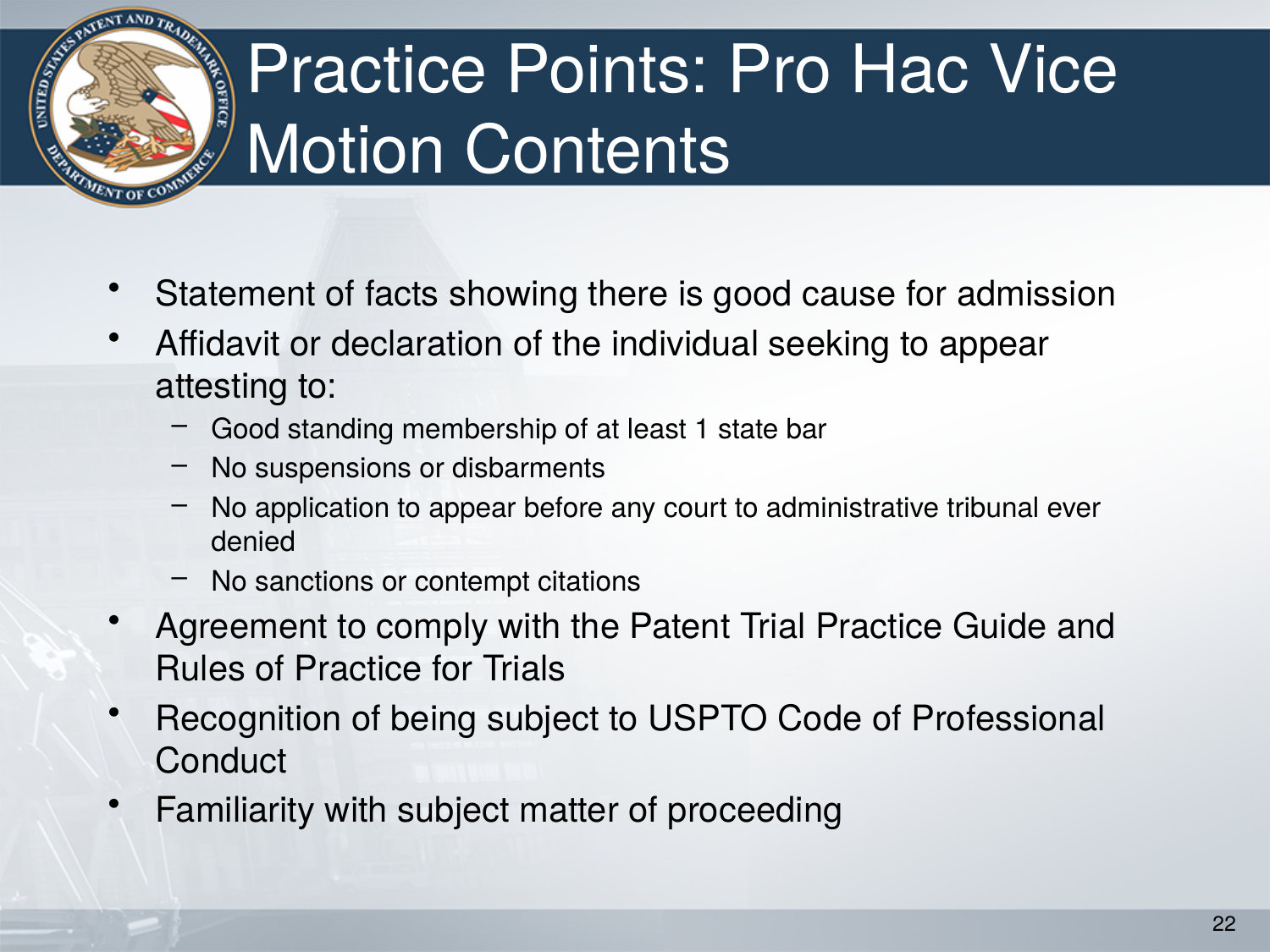

# Practice Points: Pro Hac Vice Motion Contents
Statement of facts showing there is good cause for admission
Affidavit or declaration of the individual seeking to appear attesting to:
Good standing membership of at least 1 state bar
No suspensions or disbarments
No application to appear before any court to administrative tribunal ever denied
No sanctions or contempt citations
Agreement to comply with the Patent Trial Practice Guide and Rules of Practice for Trials
Recognition of being subject to USPTO Code of Professional Conduct
Familiarity with subject matter of proceeding

22